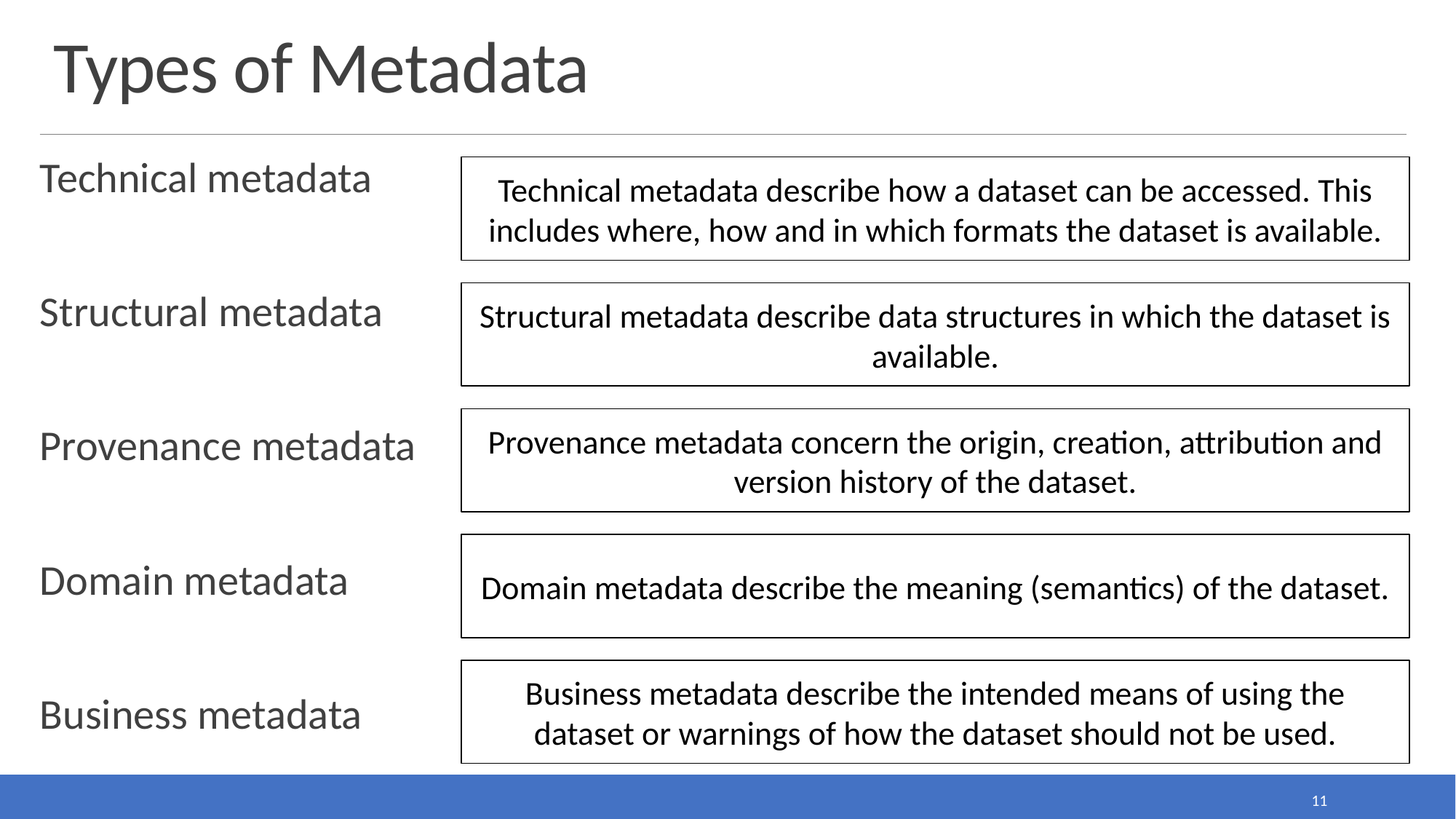

# Types of Metadata
Technical metadata

Structural metadata

Provenance metadata

Domain metadata

Business metadata
Technical metadata describe how a dataset can be accessed. This includes where, how and in which formats the dataset is available.
Structural metadata describe data structures in which the dataset is available.
Provenance metadata concern the origin, creation, attribution and version history of the dataset.
Domain metadata describe the meaning (semantics) of the dataset.
Business metadata describe the intended means of using the dataset or warnings of how the dataset should not be used.
11